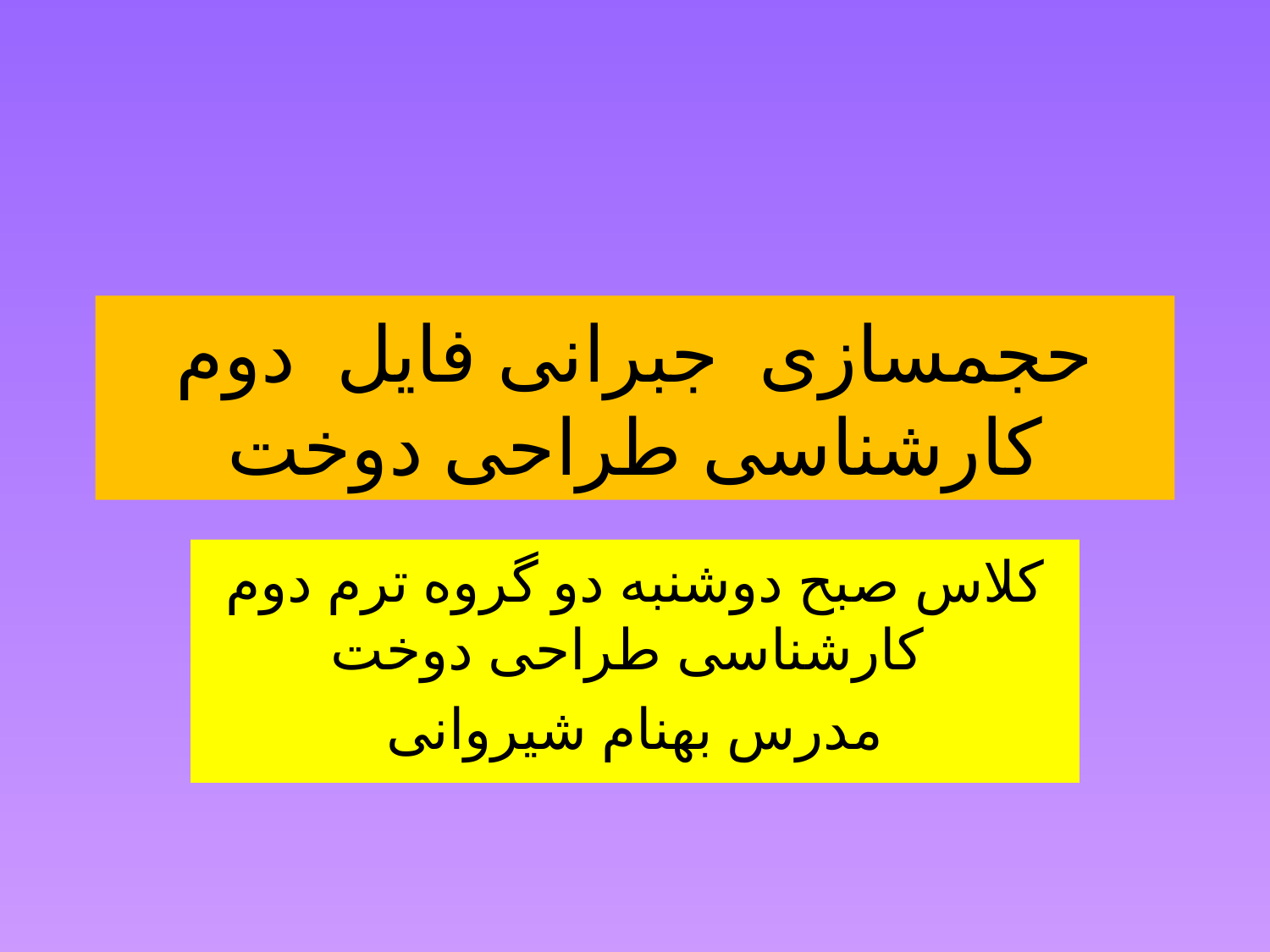

# حجمسازی  جبرانی فایل  دوم کارشناسی طراحی دوخت
کلاس صبح دوشنبه دو گروه ترم دوم کارشناسی طراحی دوخت
مدرس بهنام شیروانی